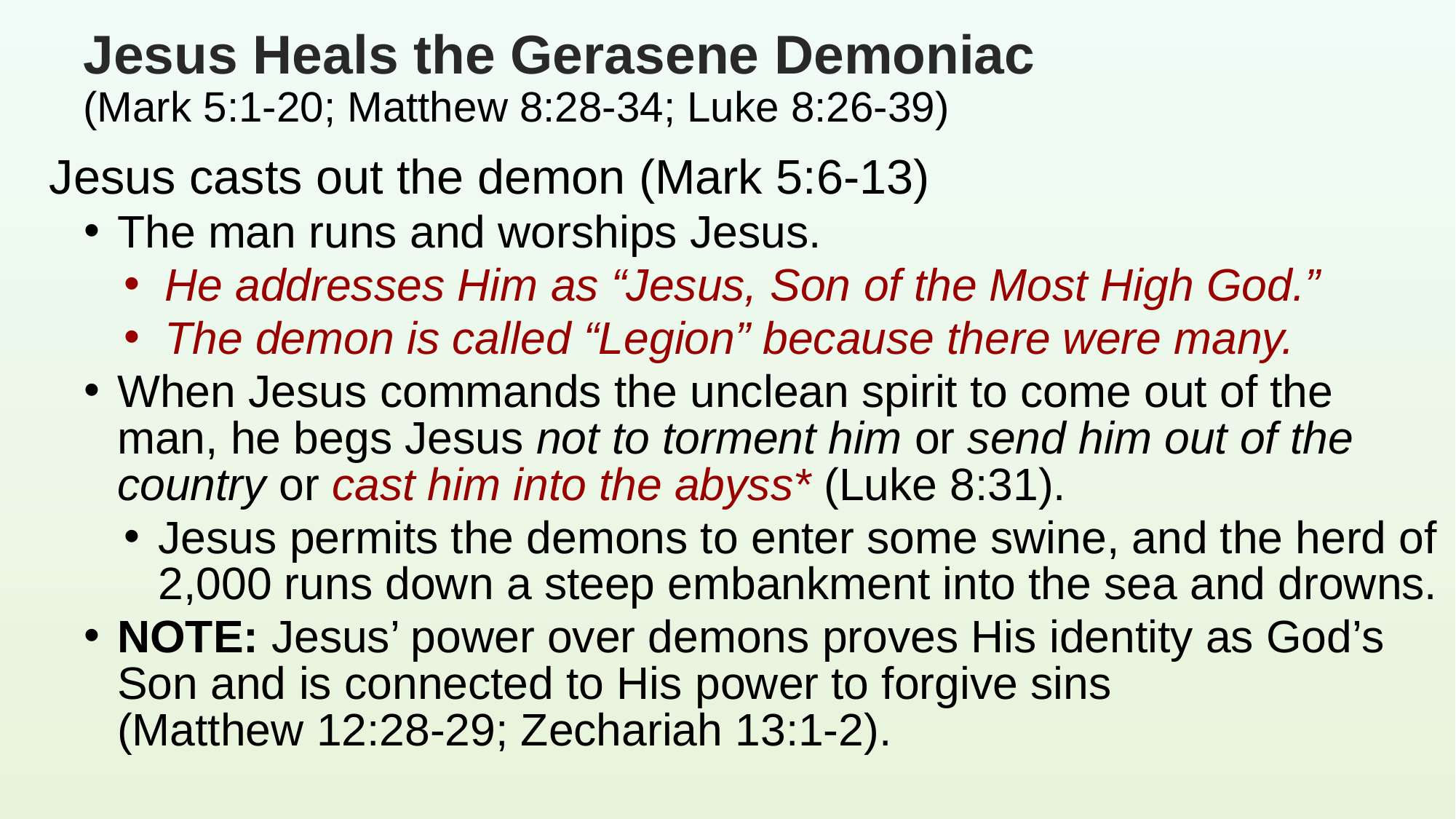

# Jesus Heals the Gerasene Demoniac (Mark 5:1-20; Matthew 8:28-34; Luke 8:26-39)
Jesus casts out the demon (Mark 5:6-13)
The man runs and worships Jesus.
He addresses Him as “Jesus, Son of the Most High God.”
The demon is called “Legion” because there were many.
When Jesus commands the unclean spirit to come out of the man, he begs Jesus not to torment him or send him out of the country or cast him into the abyss* (Luke 8:31).
Jesus permits the demons to enter some swine, and the herd of 2,000 runs down a steep embankment into the sea and drowns.
NOTE: Jesus’ power over demons proves His identity as God’s Son and is connected to His power to forgive sins                        (Matthew 12:28-29; Zechariah 13:1-2).